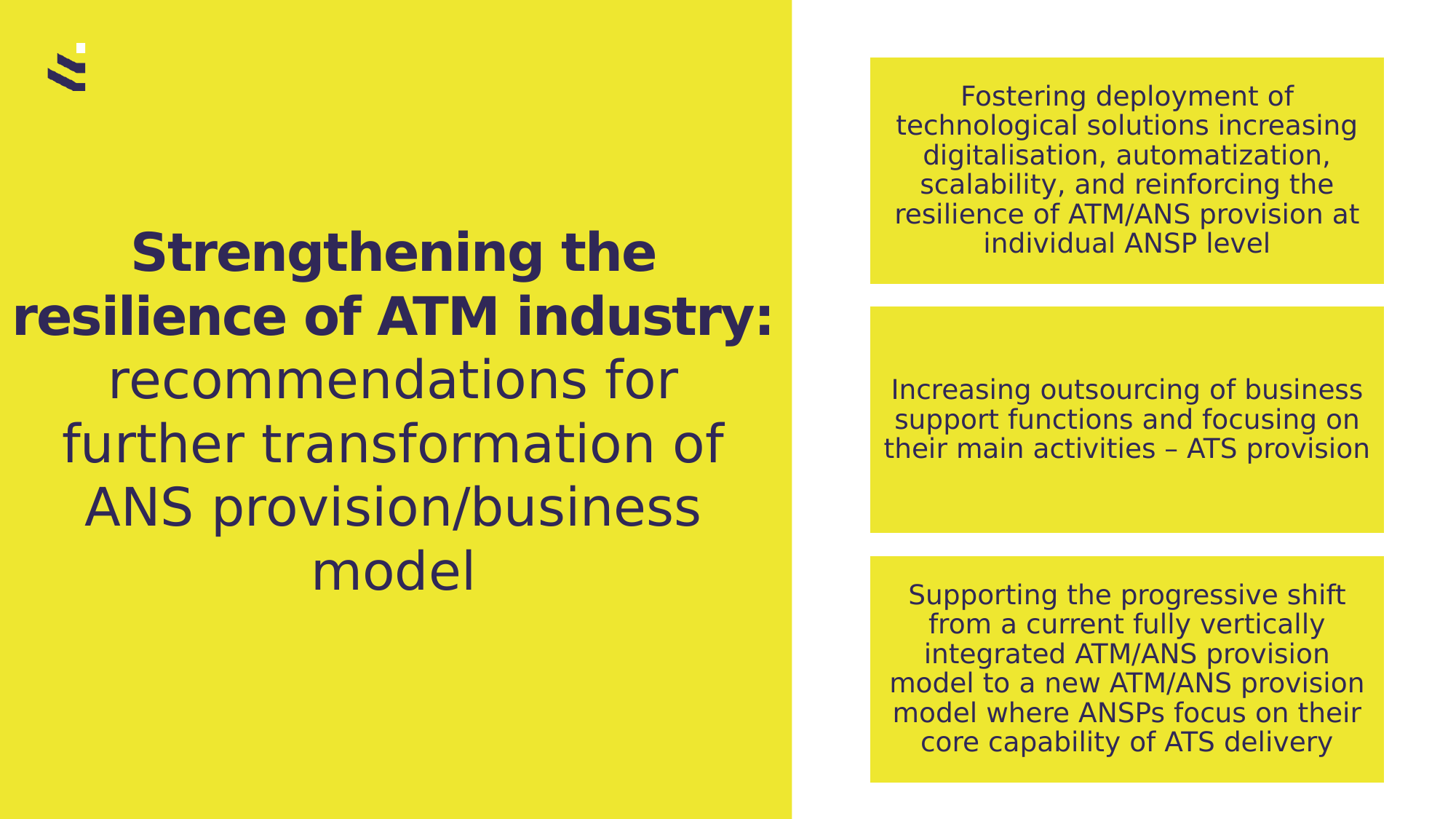

Fostering deployment of technological solutions increasing digitalisation, automatization, scalability, and reinforcing the resilience of ATM/ANS provision at individual ANSP level
Increasing outsourcing of business support functions and focusing on their main activities – ATS provision
Supporting the progressive shift from a current fully vertically integrated ATM/ANS provision model to a new ATM/ANS provision model where ANSPs focus on their core capability of ATS delivery
# Strengthening the resilience of ATM industry: recommendations for further transformation of ANS provision/business model